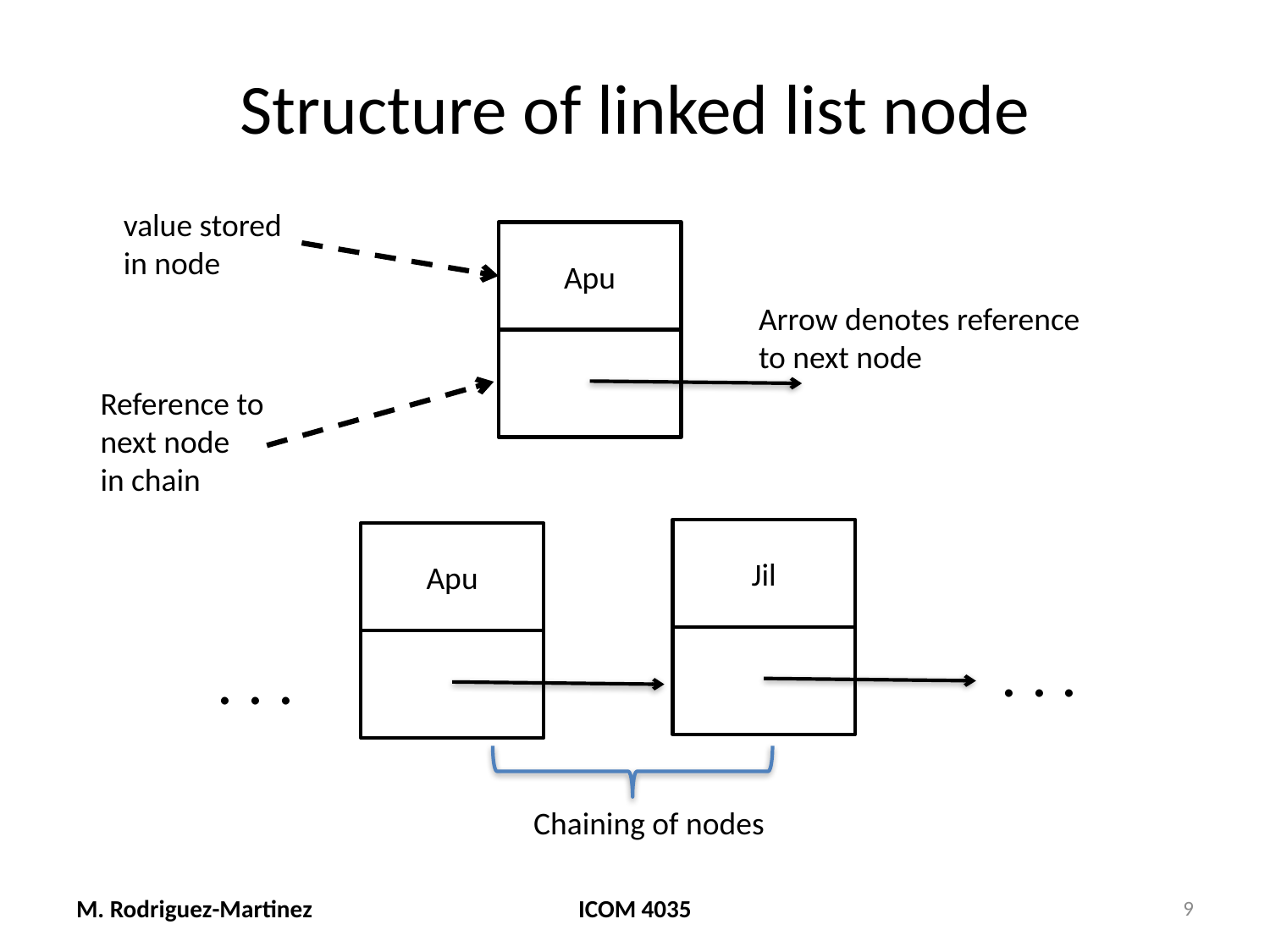

# Structure of linked list node
value stored
in node
Apu

Arrow denotes reference
to next node
Reference to
next node
in chain
Jil

Apu

. . .

. . .
Chaining of nodes
M. Rodriguez-Martinez
ICOM 4035
9